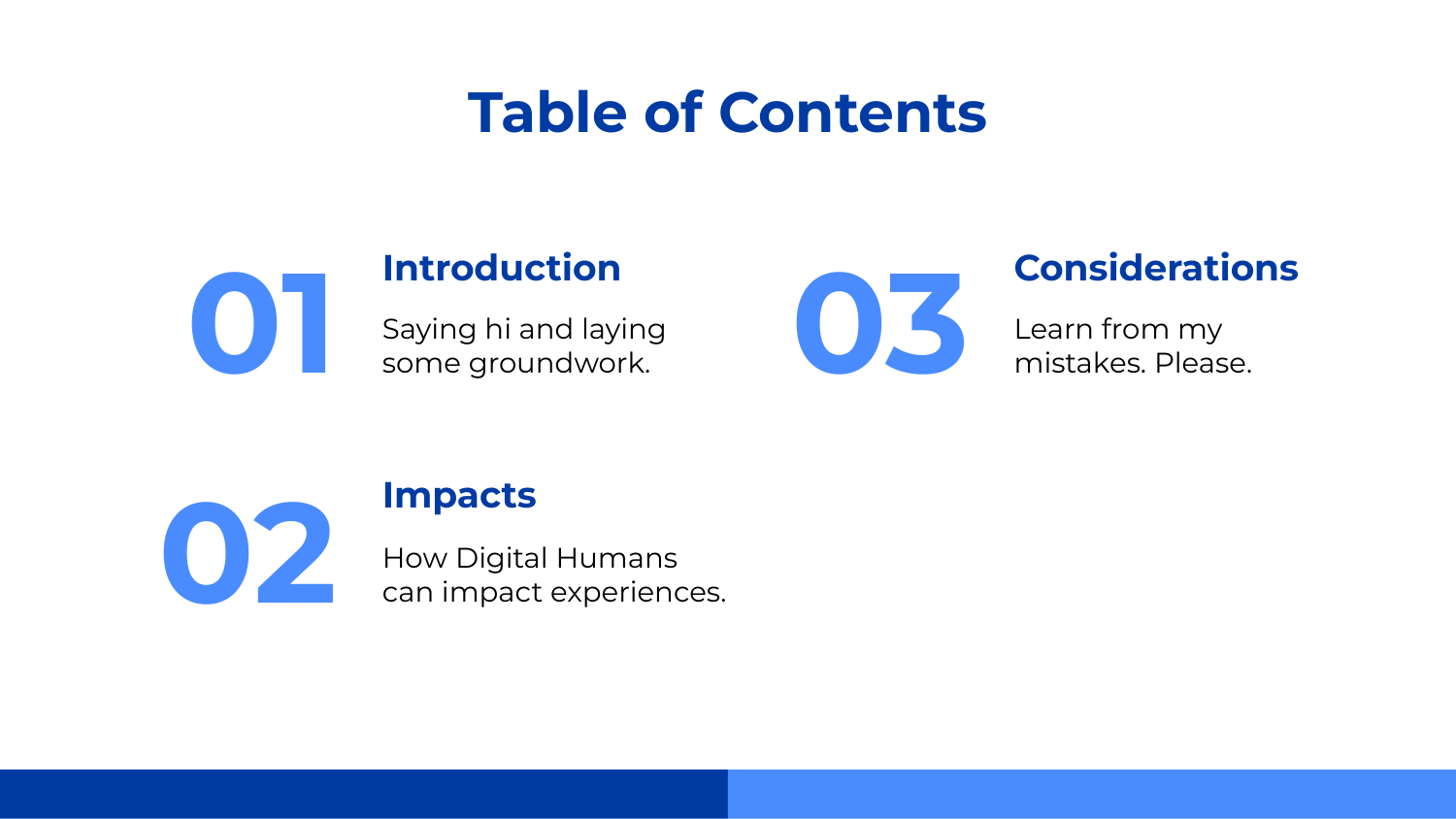

# Table of Contents
Introduction
Considerations
01
03
Saying hi and laying some groundwork.
Learn from my mistakes. Please.

Impacts
02
How Digital Humans can impact experiences.